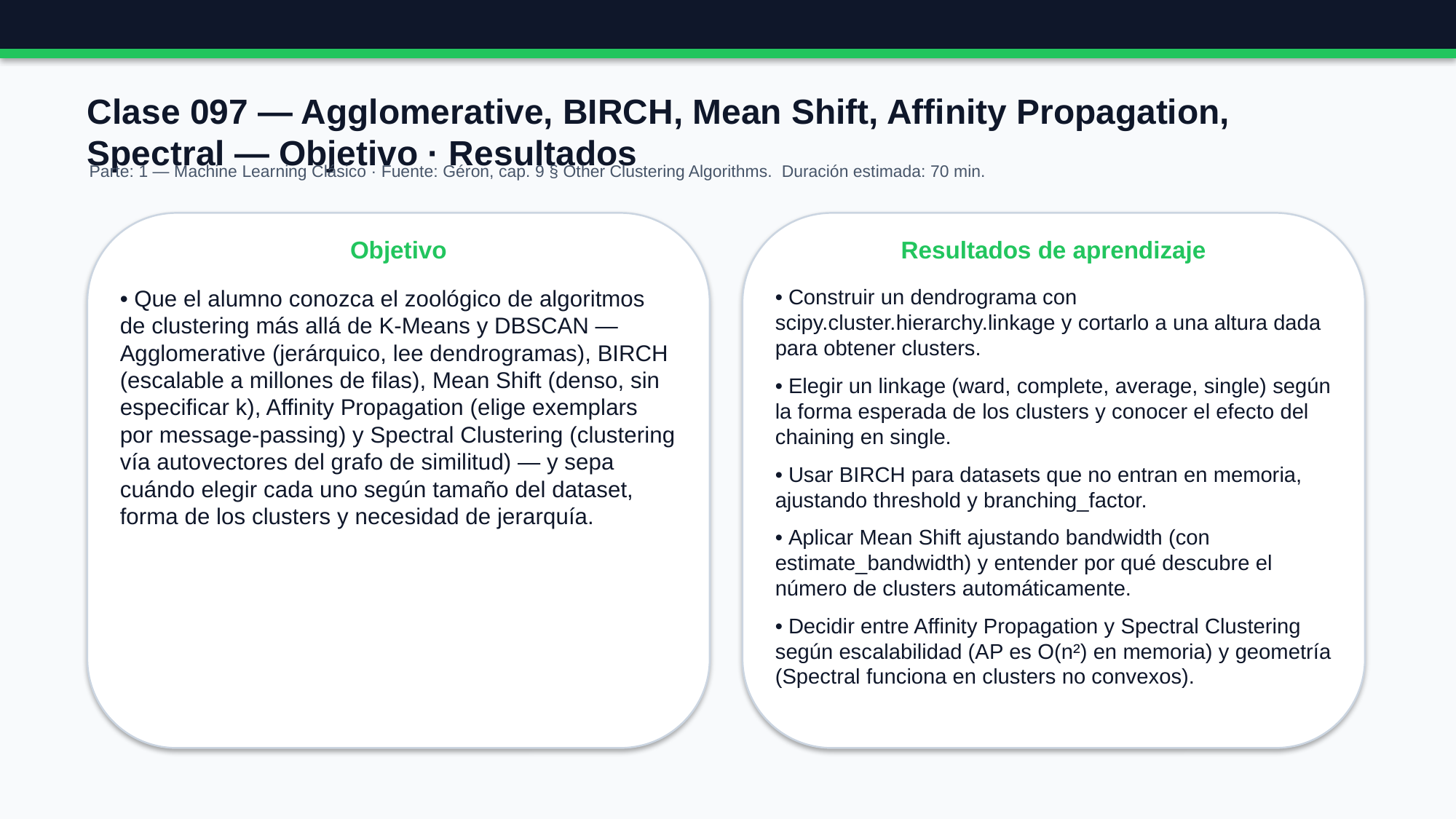

Clase 097 — Agglomerative, BIRCH, Mean Shift, Affinity Propagation, Spectral — Objetivo · Resultados
Parte: 1 — Machine Learning Clásico · Fuente: Géron, cap. 9 § Other Clustering Algorithms.  Duración estimada: 70 min.

Objetivo
Resultados de aprendizaje
• Que el alumno conozca el zoológico de algoritmos de clustering más allá de K-Means y DBSCAN — Agglomerative (jerárquico, lee dendrogramas), BIRCH (escalable a millones de filas), Mean Shift (denso, sin especificar k), Affinity Propagation (elige exemplars por message-passing) y Spectral Clustering (clustering vía autovectores del grafo de similitud) — y sepa cuándo elegir cada uno según tamaño del dataset, forma de los clusters y necesidad de jerarquía.
• Construir un dendrograma con scipy.cluster.hierarchy.linkage y cortarlo a una altura dada para obtener clusters.
• Elegir un linkage (ward, complete, average, single) según la forma esperada de los clusters y conocer el efecto del chaining en single.
• Usar BIRCH para datasets que no entran en memoria, ajustando threshold y branching_factor.
• Aplicar Mean Shift ajustando bandwidth (con estimate_bandwidth) y entender por qué descubre el número de clusters automáticamente.
• Decidir entre Affinity Propagation y Spectral Clustering según escalabilidad (AP es O(n²) en memoria) y geometría (Spectral funciona en clusters no convexos).